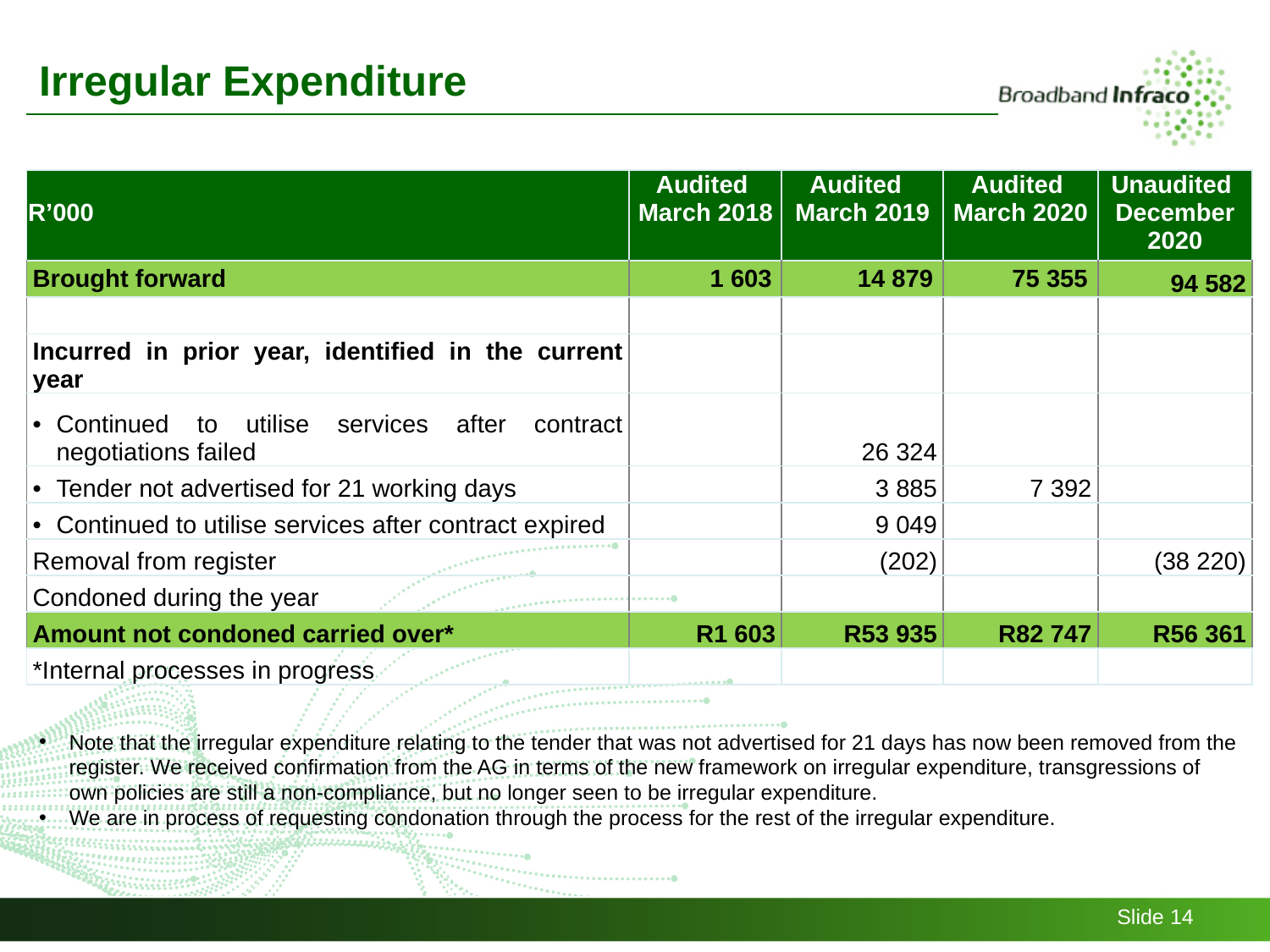

Irregular Expenditure
| R’000 | Audited March 2018 | Audited March 2019 | Audited March 2020 | Unaudited December 2020 |
| --- | --- | --- | --- | --- |
| Brought forward | 1 603 | 14 879 | 75 355 | 94 582 |
|  |  |  |  |  |
| Incurred in prior year, identified in the current year |  |  |  |  |
| Continued to utilise services after contract negotiations failed |  | 26 324 |  |  |
| Tender not advertised for 21 working days |  | 3 885 | 7 392 |  |
| Continued to utilise services after contract expired |  | 9 049 |  |  |
| Removal from register |  | (202) |  | (38 220) |
| Condoned during the year |  |  |  |  |
| Amount not condoned carried over\* | R1 603 | R53 935 | R82 747 | R56 361 |
| \*Internal processes in progress |  |  |  |  |
Note that the irregular expenditure relating to the tender that was not advertised for 21 days has now been removed from the register. We received confirmation from the AG in terms of the new framework on irregular expenditure, transgressions of own policies are still a non-compliance, but no longer seen to be irregular expenditure.
We are in process of requesting condonation through the process for the rest of the irregular expenditure.
Slide 14